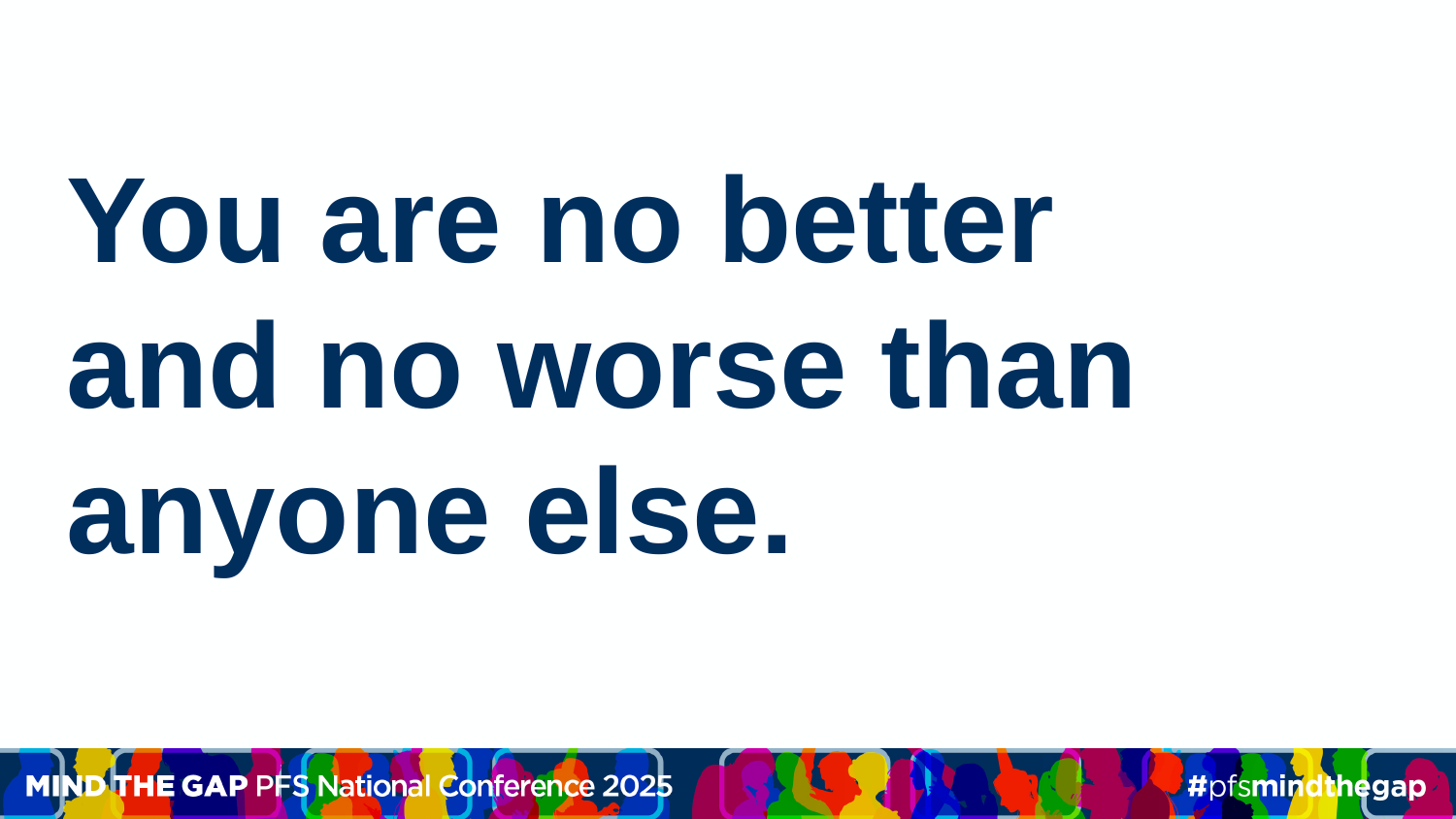

You are no better and no worse than anyone else.